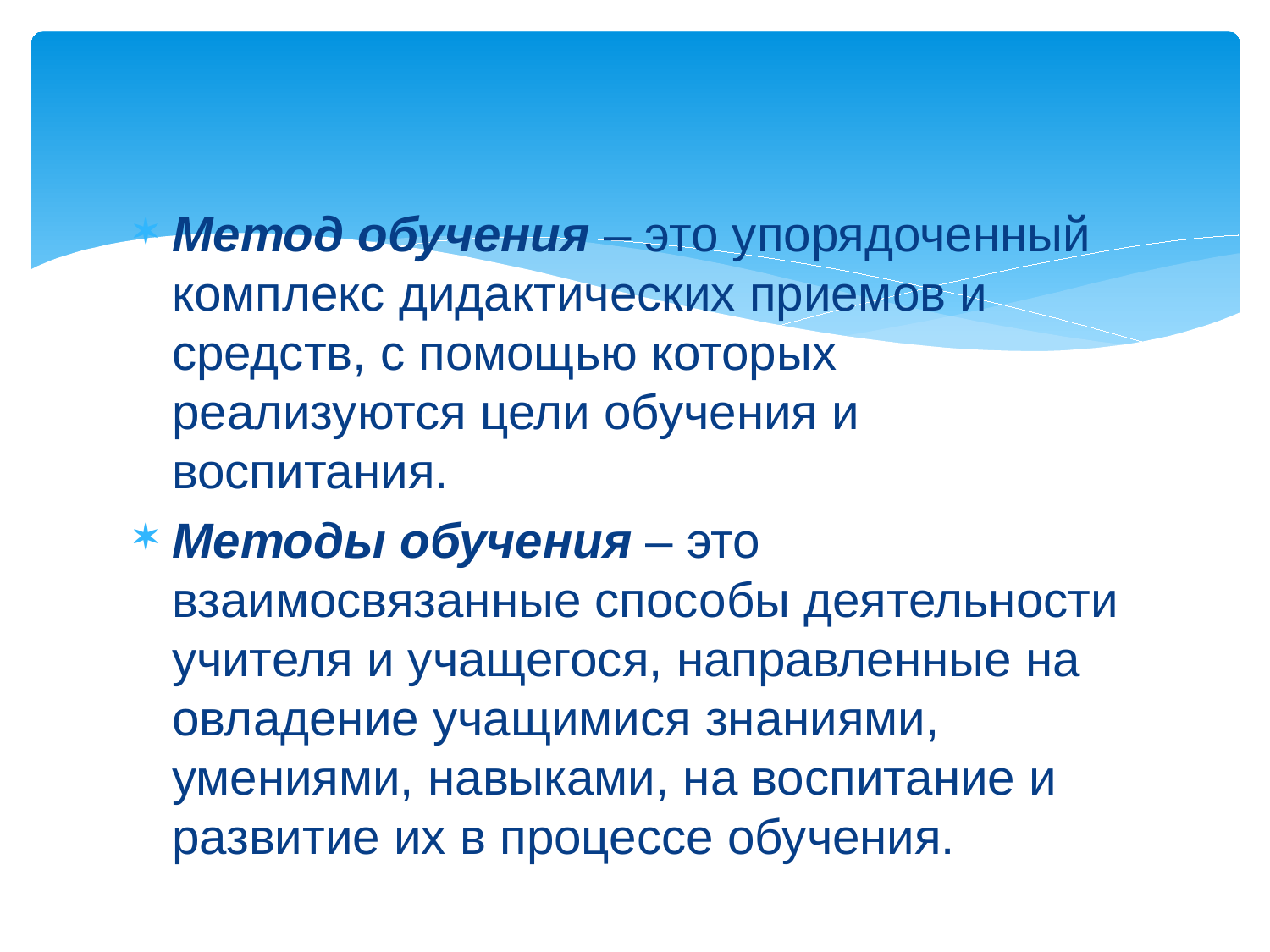

#
Метод обучения – это упорядоченный комплекс дидактических приемов и средств, с помощью которых реализуются цели обучения и воспитания.
Методы обучения – это взаимосвязанные способы деятельности учителя и учащегося, направленные на овладение учащимися знаниями, умениями, навыками, на воспитание и развитие их в процессе обучения.